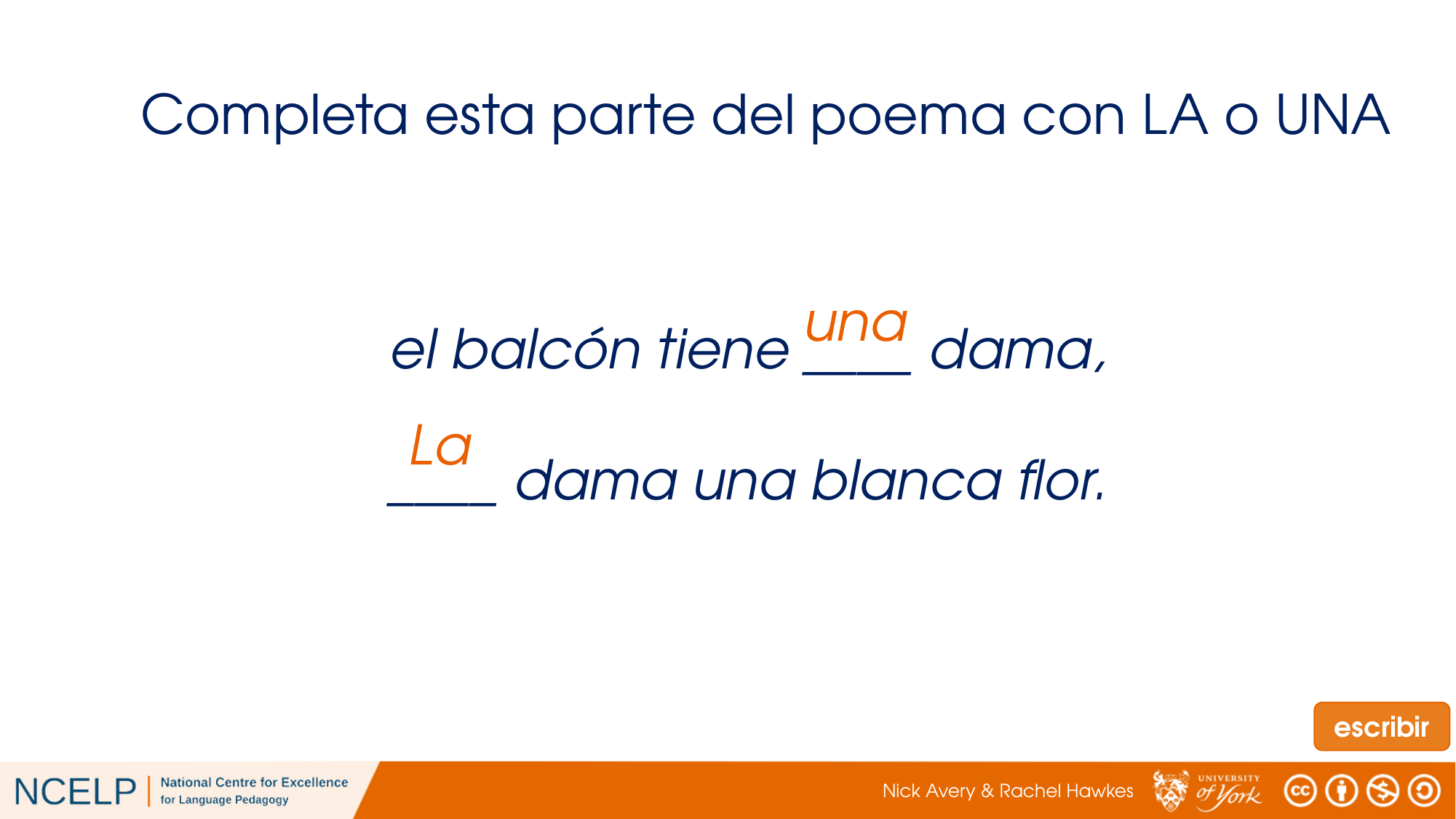

Completa esta parte del poema con LA o UNA
el balcón tiene ____ dama, 
____ dama una blanca flor.
una
La
escribir
Nick Avery & Rachel Hawkes